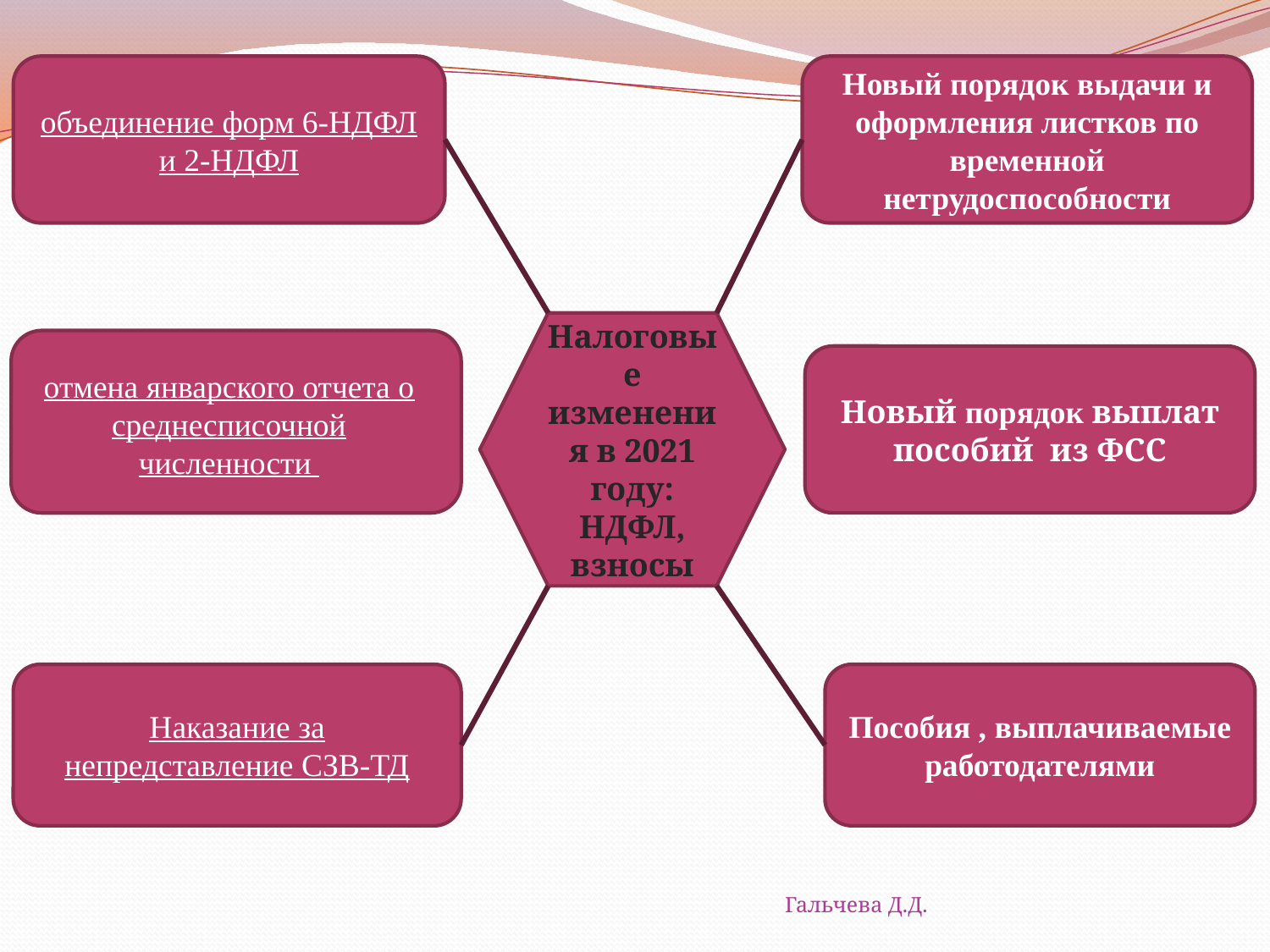

объединение форм 6-НДФЛ и 2-НДФЛ
Новый порядок выдачи и оформления листков по временной нетрудоспособности
Налоговые изменения в 2021 году: НДФЛ, взносы

Новый порядок выплат пособий  из ФСС
отмена январского отчета о среднесписочной численности
Наказание за непредставление СЗВ-ТД
Пособия , выплачиваемые работодателями
Гальчева Д.Д.